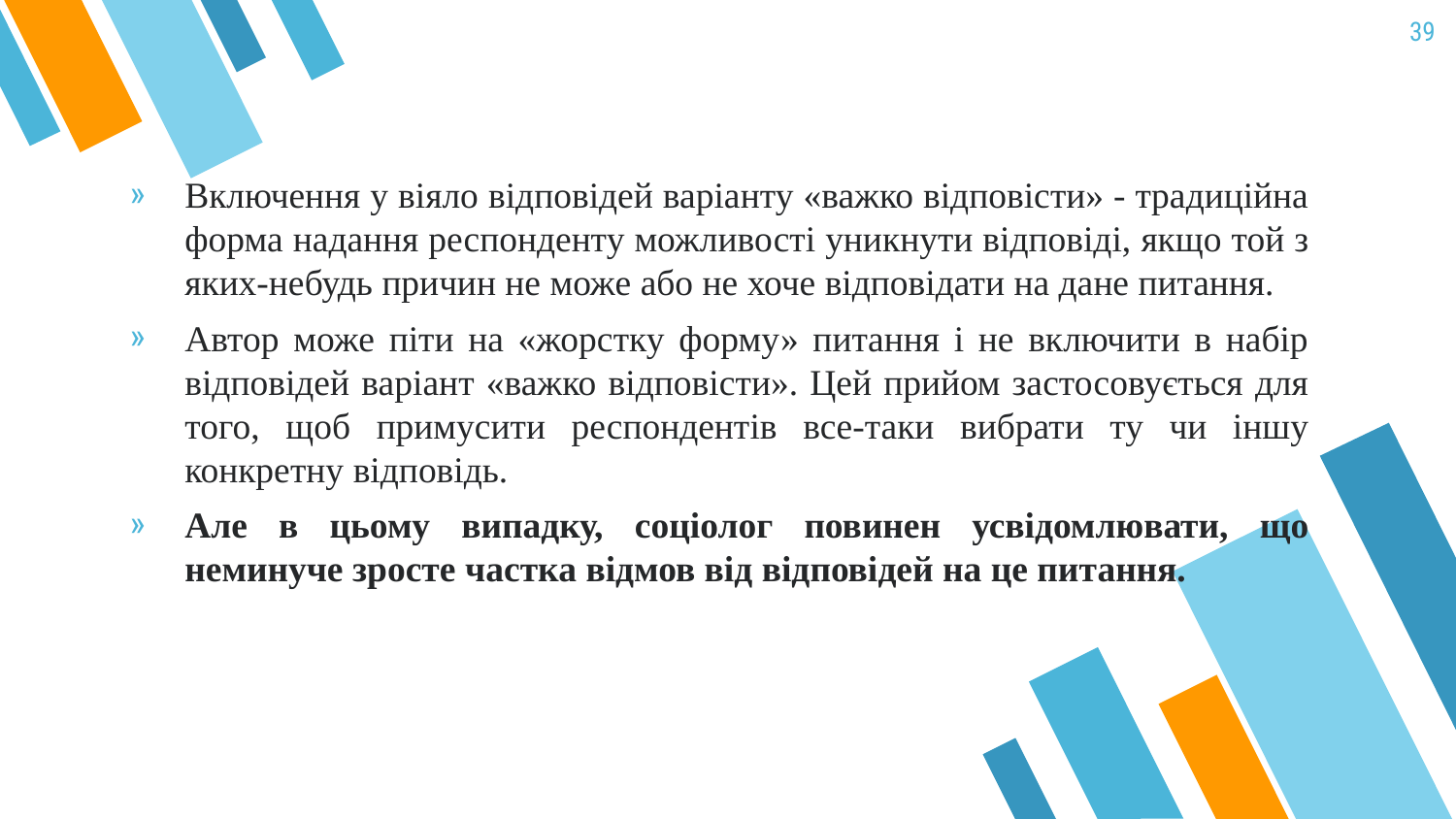

39
Включення у віяло відповідей варіанту «важко відповісти» - традиційна форма надання респонденту можливості уникнути відповіді, якщо той з яких-небудь причин не може або не хоче відповідати на дане питання.
Автор може піти на «жорстку форму» питання і не включити в набір відповідей варіант «важко відповісти». Цей прийом застосовується для того, щоб примусити респондентів все-таки вибрати ту чи іншу конкретну відповідь.
Але в цьому випадку, соціолог повинен усвідомлювати, що неминуче зросте частка відмов від відповідей на це питання.